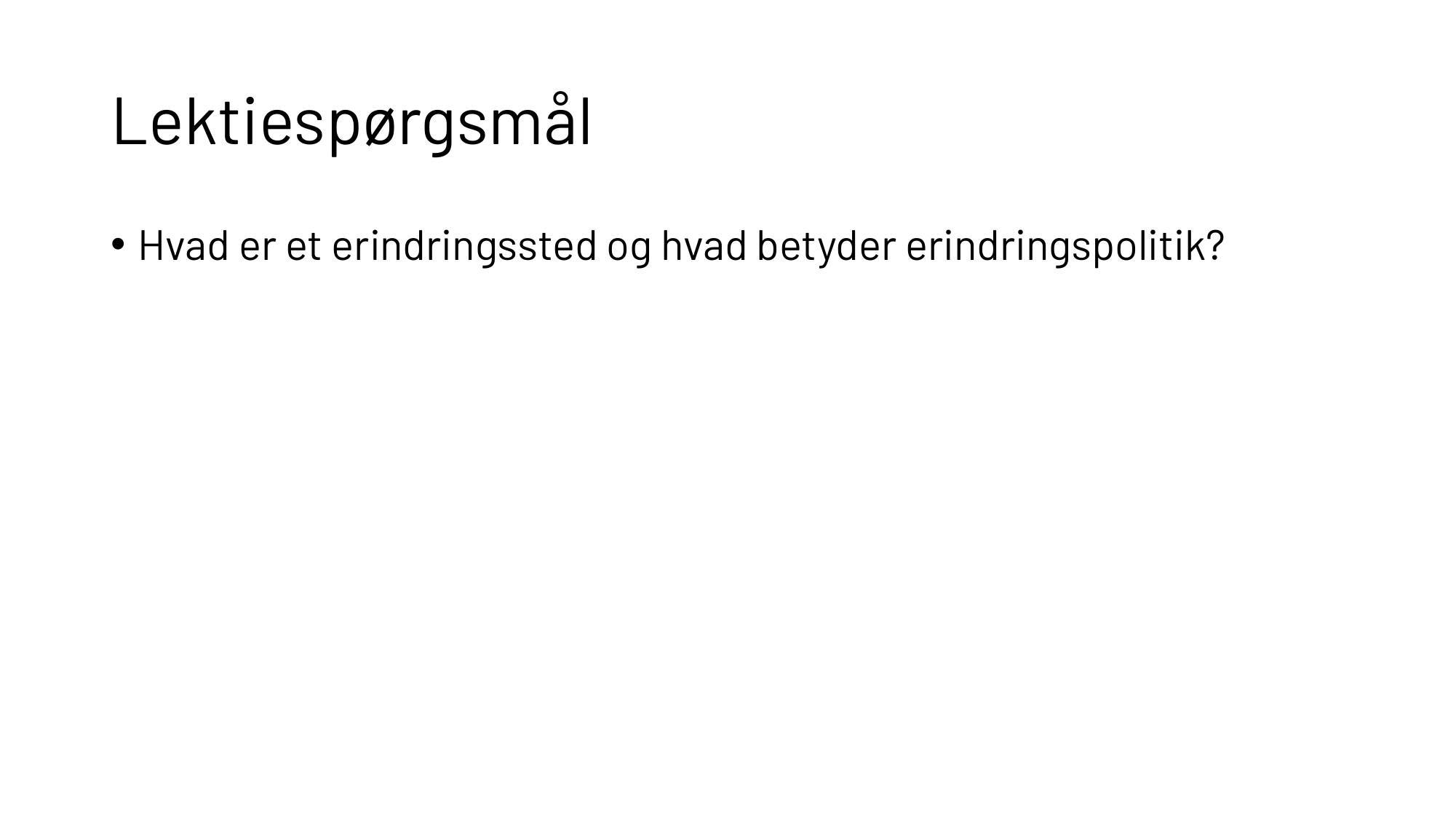

# Lektiespørgsmål
Hvad er et erindringssted og hvad betyder erindringspolitik?